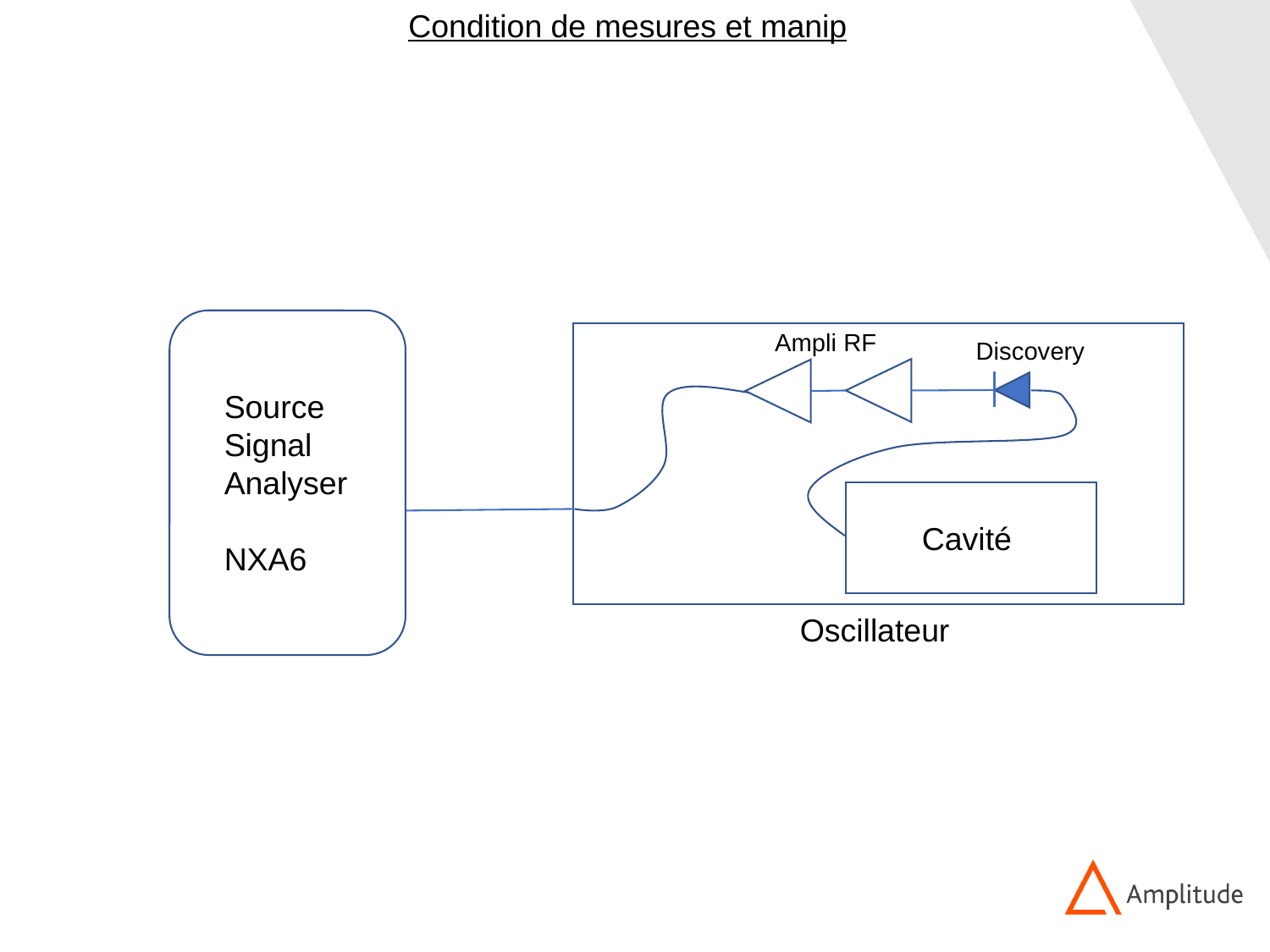

Condition de mesures et manip

Ampli RF

Discovery

Source
Signal
Analyser

NXA6

Cavité
Oscillateur